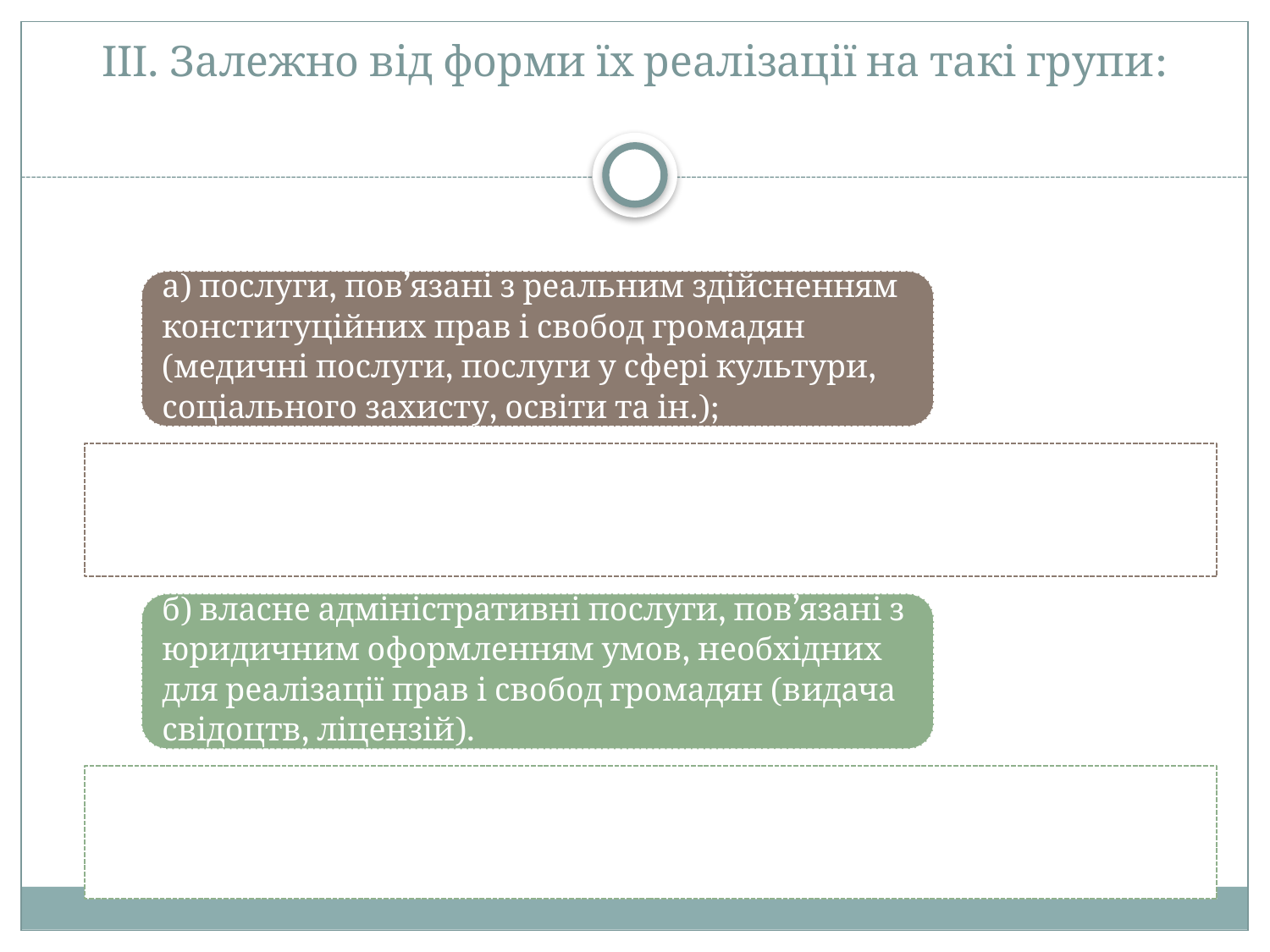

# ІІІ. Залежно від форми їх реалізації на такі групи:
а) послуги, пов’язані з реальним здійсненням конституційних прав і свобод громадян (медичні послуги, послуги у сфері культури, соціального захисту, освіти та ін.);
б) власне адміністративні послуги, пов’язані з юридичним оформленням умов, необхідних для реалізації прав і свобод громадян (видача свідоцтв, ліцензій).